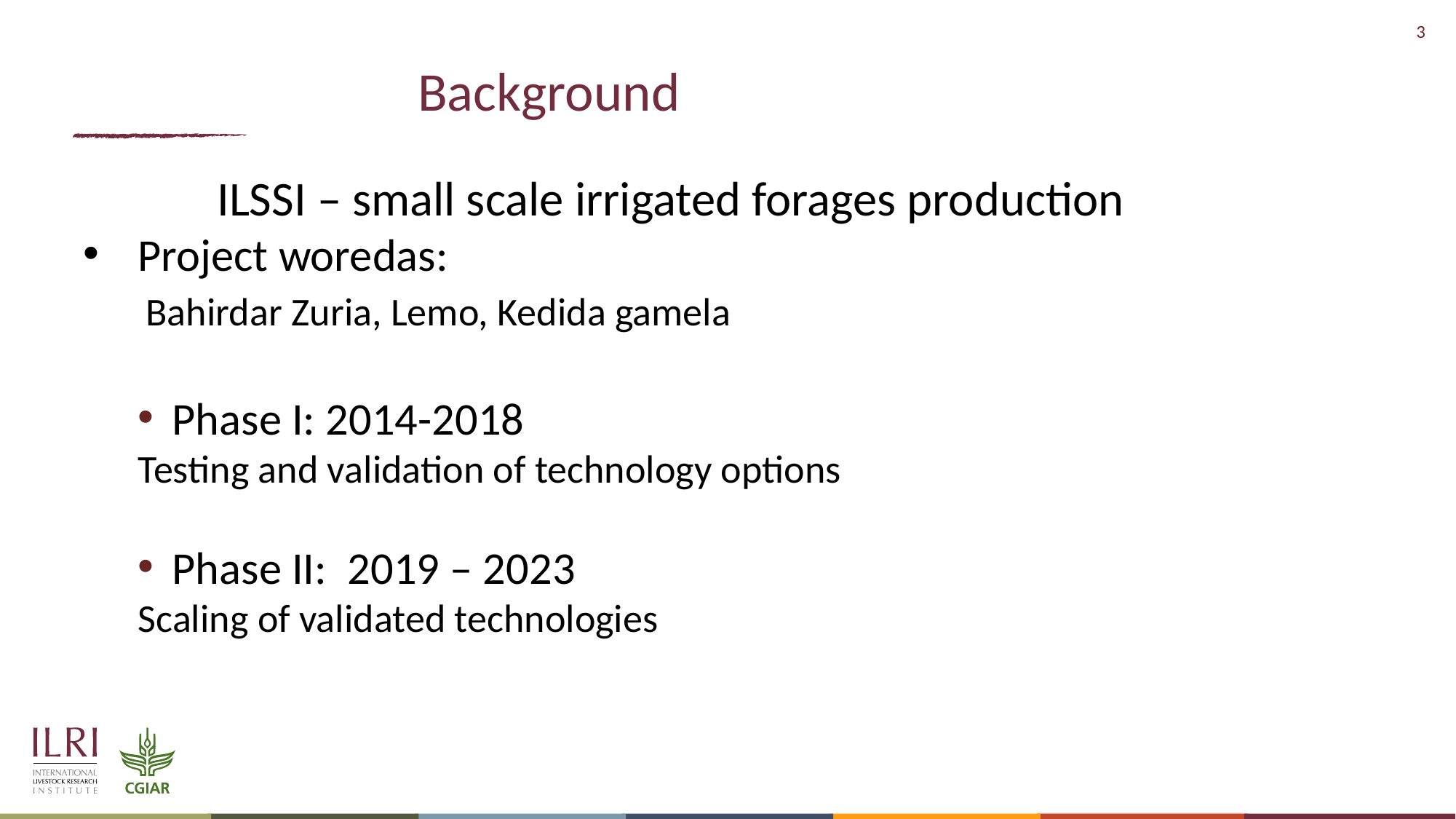

# Background

ILSSI – small scale irrigated forages production
Project woredas:
      Bahirdar Zuria, Lemo, Kedida gamela

Phase I: 2014-2018
Testing and validation of technology options

Phase II:  2019 – 2023
Scaling of validated technologies